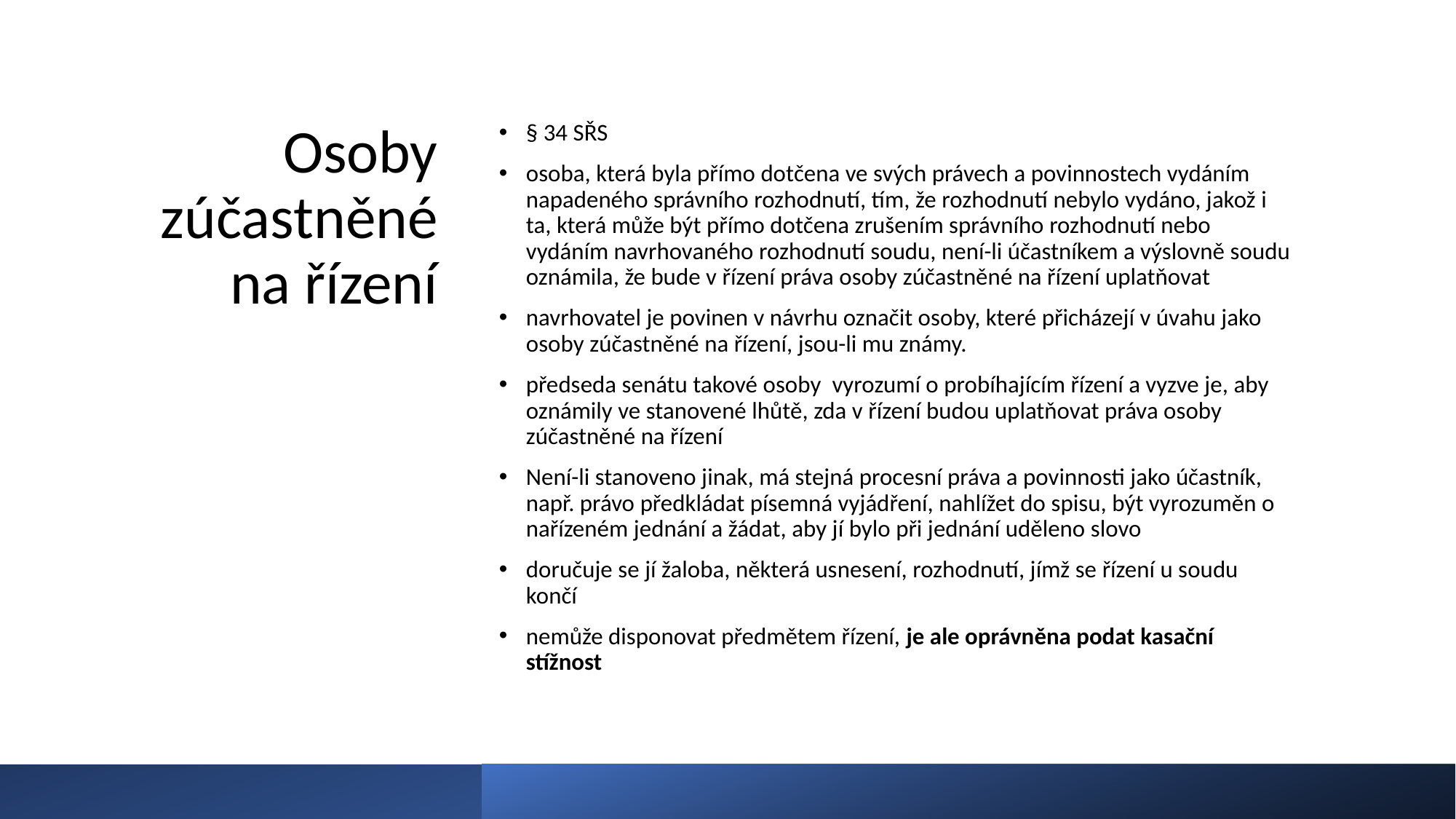

# Osoby zúčastněné na řízení
§ 34 SŘS
osoba, která byla přímo dotčena ve svých právech a povinnostech vydáním napadeného správního rozhodnutí, tím, že rozhodnutí nebylo vydáno, jakož i ta, která může být přímo dotčena zrušením správního rozhodnutí nebo vydáním navrhovaného rozhodnutí soudu, není-li účastníkem a výslovně soudu oznámila, že bude v řízení práva osoby zúčastněné na řízení uplatňovat
navrhovatel je povinen v návrhu označit osoby, které přicházejí v úvahu jako osoby zúčastněné na řízení, jsou-li mu známy.
předseda senátu takové osoby  vyrozumí o probíhajícím řízení a vyzve je, aby oznámily ve stanovené lhůtě, zda v řízení budou uplatňovat práva osoby zúčastněné na řízení
Není-li stanoveno jinak, má stejná procesní práva a povinnosti jako účastník, např. právo předkládat písemná vyjádření, nahlížet do spisu, být vyrozuměn o nařízeném jednání a žádat, aby jí bylo při jednání uděleno slovo
doručuje se jí žaloba, některá usnesení, rozhodnutí, jímž se řízení u soudu končí
nemůže disponovat předmětem řízení, je ale oprávněna podat kasační stížnost